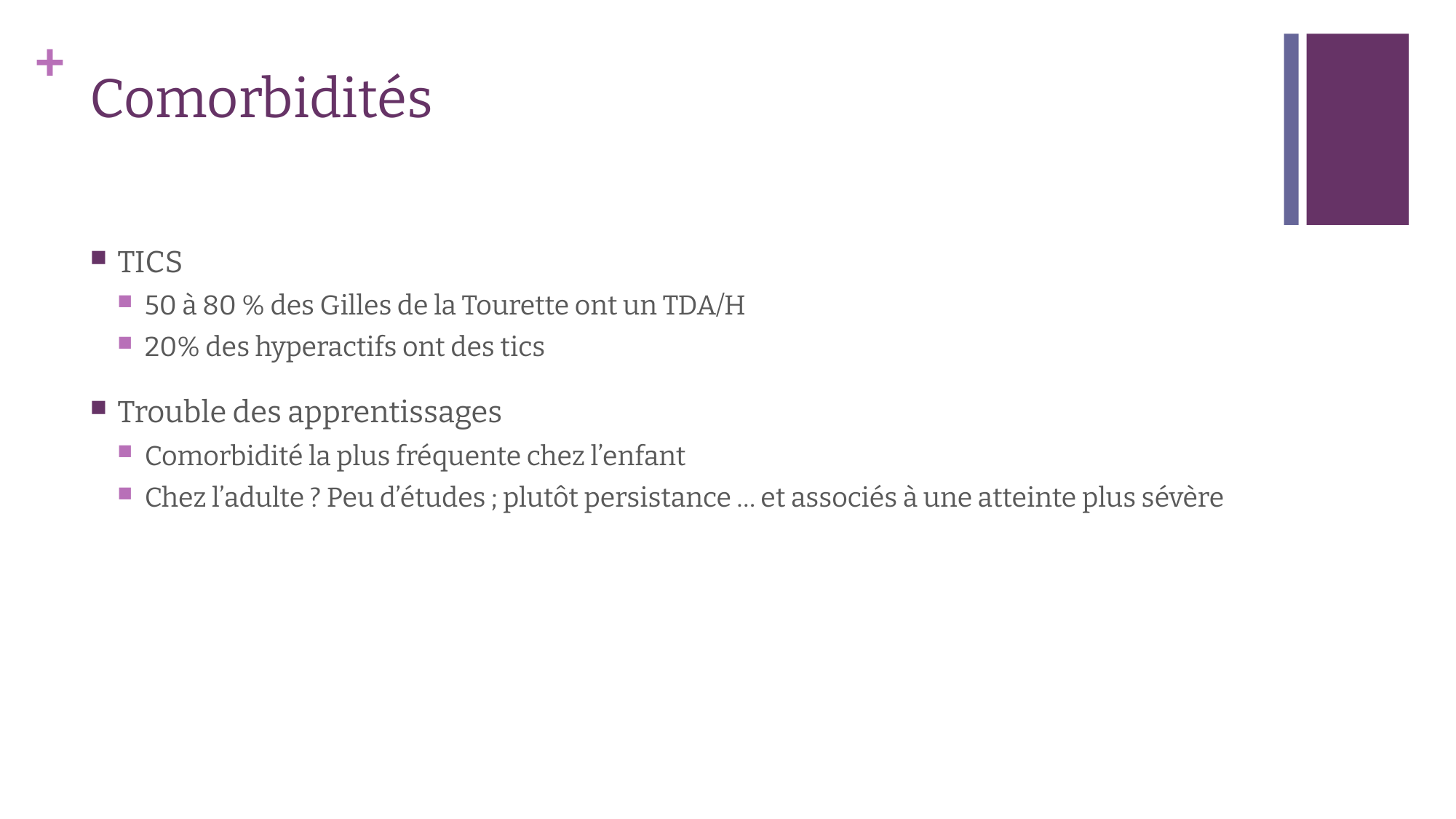

# Comorbidités
TICS
50 à 80 % des Gilles de la Tourette ont un TDA/H
20% des hyperactifs ont des tics
Trouble des apprentissages
Comorbidité la plus fréquente chez l’enfant
Chez l’adulte ? Peu d’études ; plutôt persistance … et associés à une atteinte plus sévère